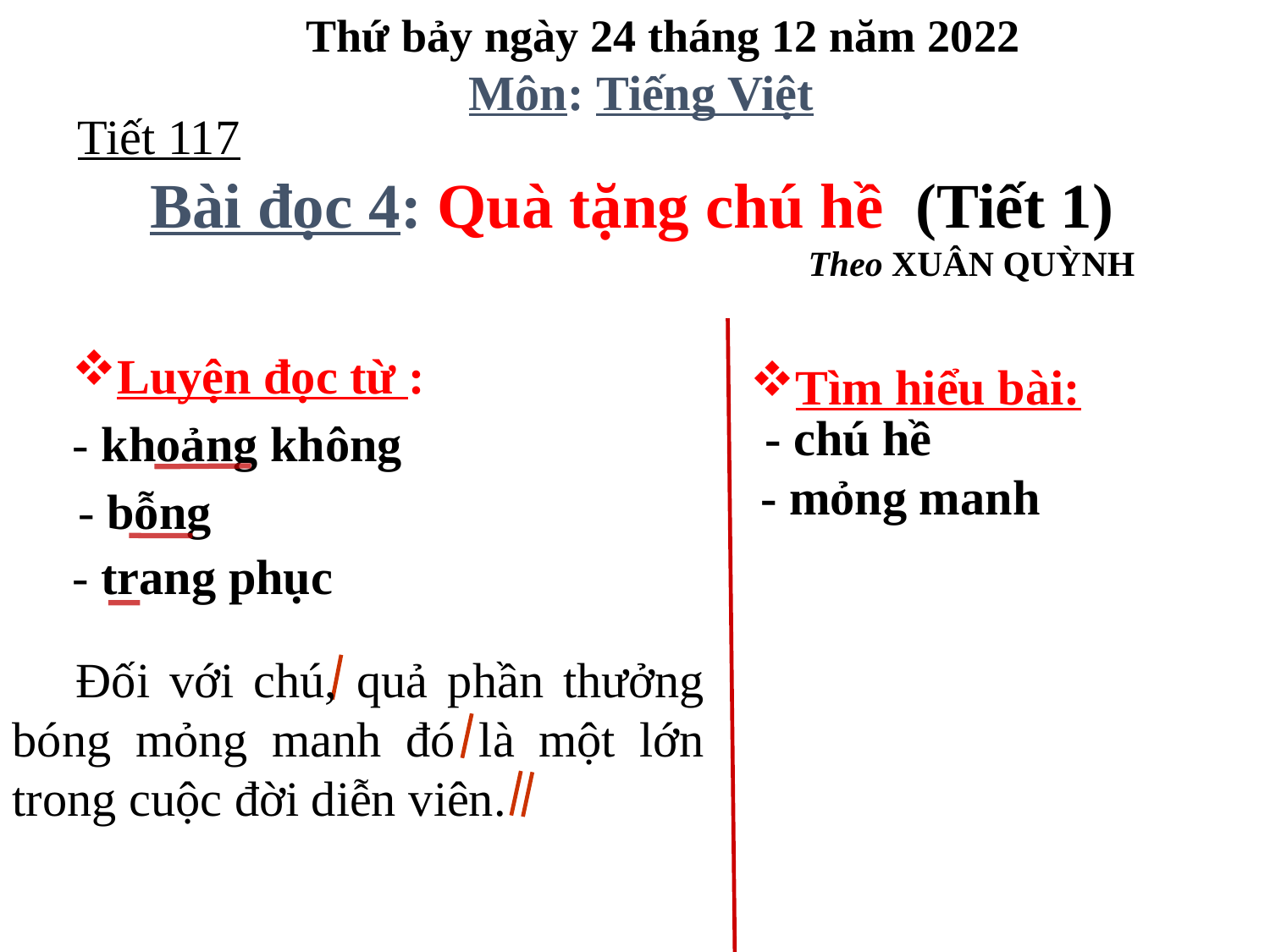

Thứ bảy ngày 24 tháng 12 năm 2022
  Môn: Tiếng Việt
    Tiết 117
             Bài đọc 4: Quà tặng chú hề  (Tiết 1)
                                                                        Theo XUÂN QUỲNH

Luyện đọc từ :
Tìm hiểu bài:
   - chú hề
   - mỏng manh

- khoảng không

- bỗng
- trang phục
   Đối với chú, quả phần thưởng bóng mỏng manh đó là một lớn trong cuộc đời diễn viên.